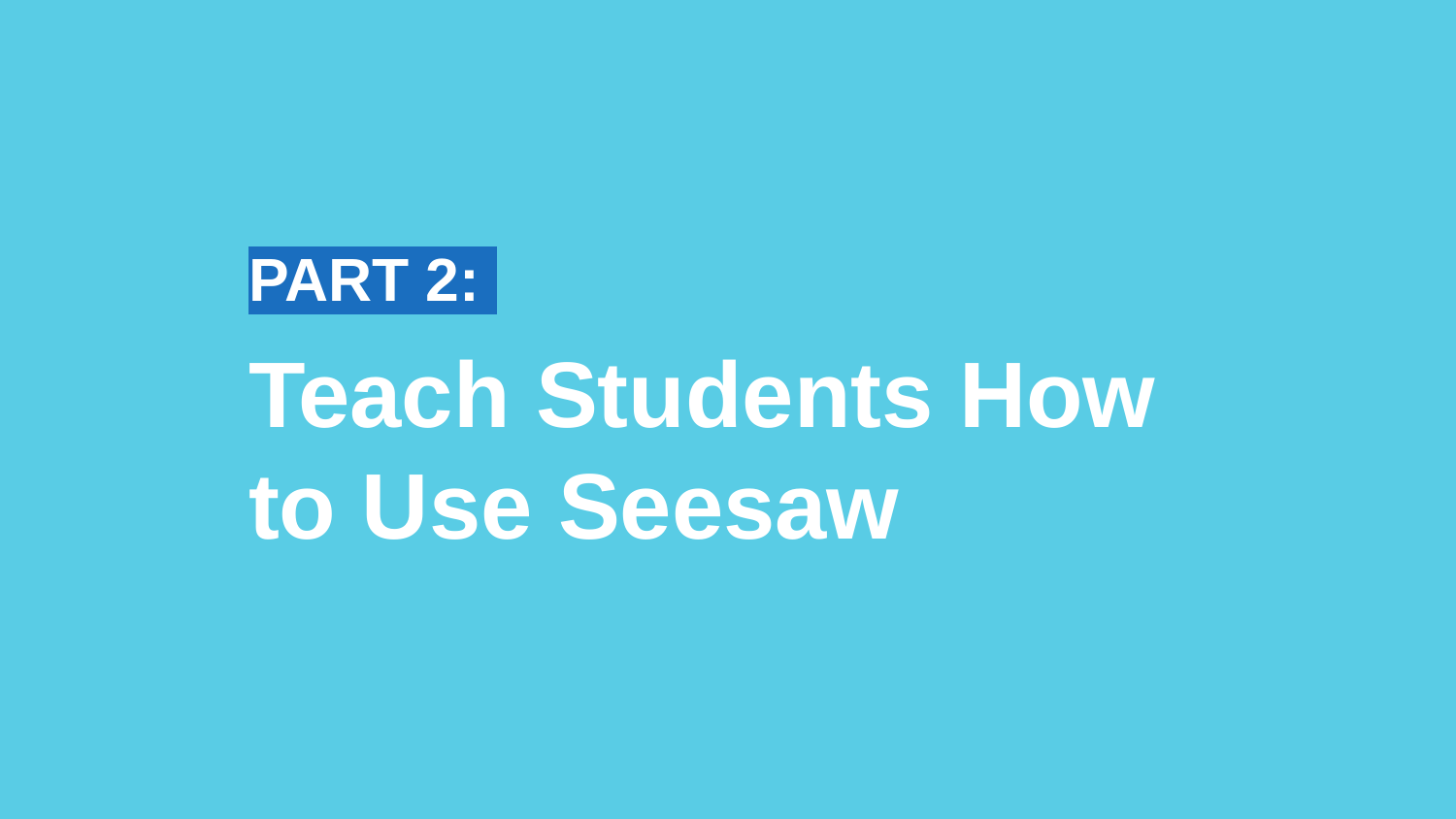

PART 2:
Teach Students How to Use Seesaw